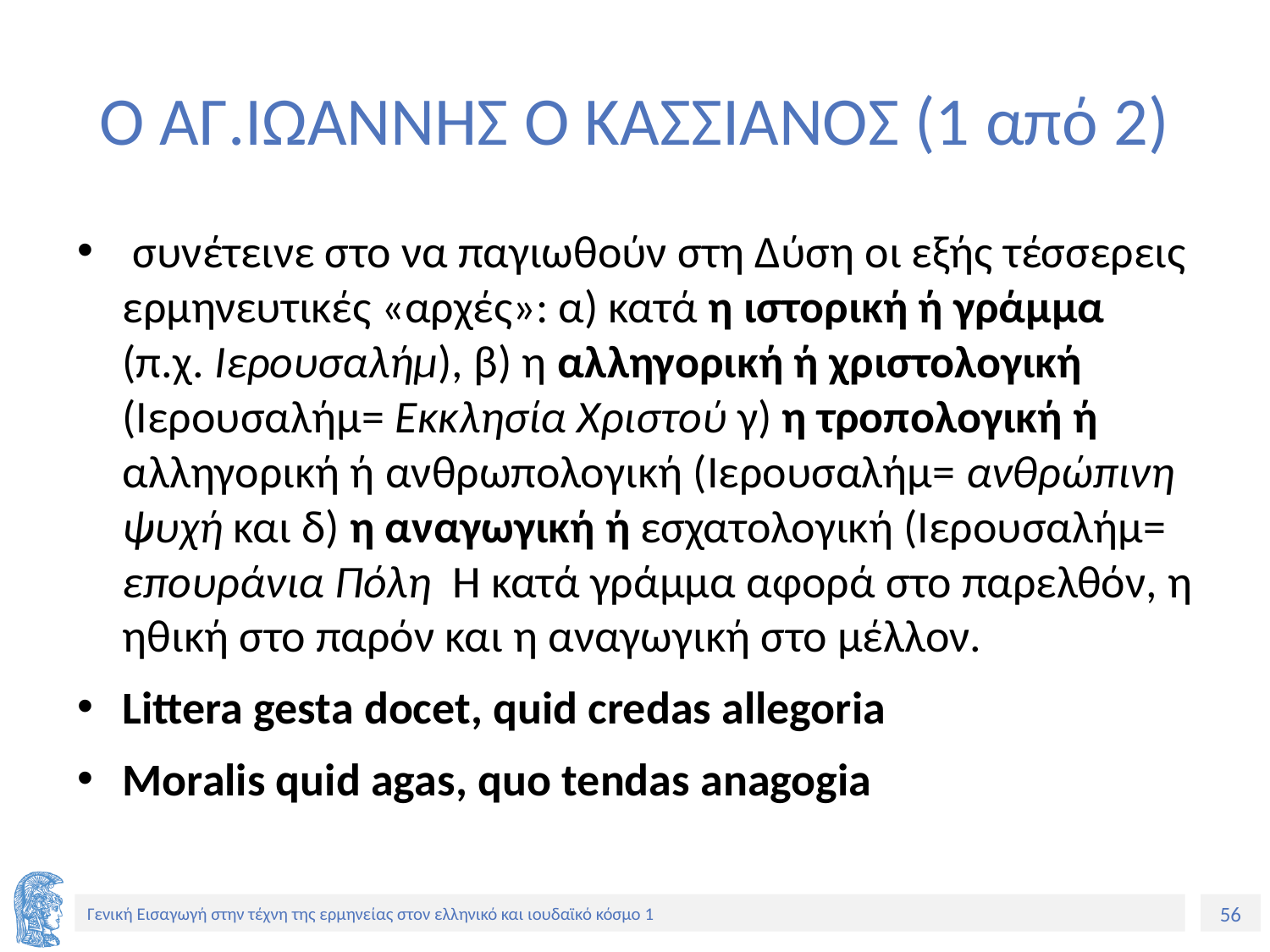

# Ο ΑΓ.ΙΩΑΝΝΗΣ Ο ΚΑΣΣΙΑΝΟΣ (1 από 2)
 συνέτεινε στο να παγιωθούν στη Δύση οι εξής τέσσερεις ερμηνευτικές «αρχές»: α) κατά η ιστορική ή γράμμα (π.χ. Ιερουσαλήμ), β) η αλληγορική ή χριστολογική (Ιερουσαλήμ= Εκκλησία Χριστού γ) η τροπολογική ή αλληγορική ή ανθρωπολογική (Ιερουσαλήμ= ανθρώπινη ψυχή και δ) η αναγωγική ή εσχατολογική (Ιερουσαλήμ= επουράνια Πόλη  Η κατά γράμμα αφορά στο παρελθόν, η ηθική στο παρόν και η αναγωγική στο μέλλον.
Littera gesta docet, quid credas allegoria
Moralis quid agas, quo tendas anagogia